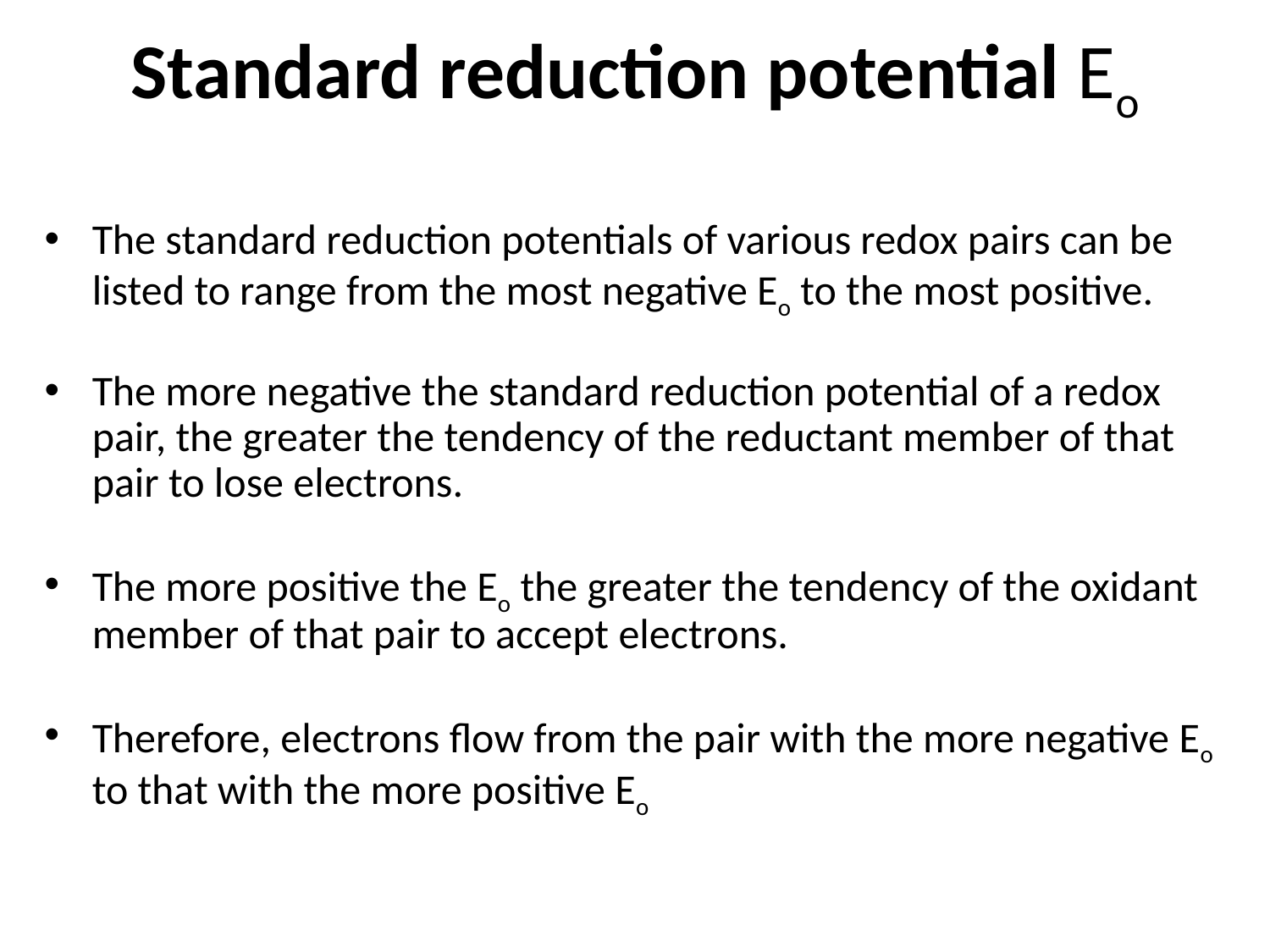

# Standard reduction potential Eo
The standard reduction potentials of various redox pairs can be listed to range from the most negative Eo to the most positive.

The more negative the standard reduction potential of a redox pair, the greater the tendency of the reductant member of that pair to lose electrons.

The more positive the Eo the greater the tendency of the oxidant member of that pair to accept electrons.

Therefore, electrons flow from the pair with the more negative Eo to that with the more positive Eo